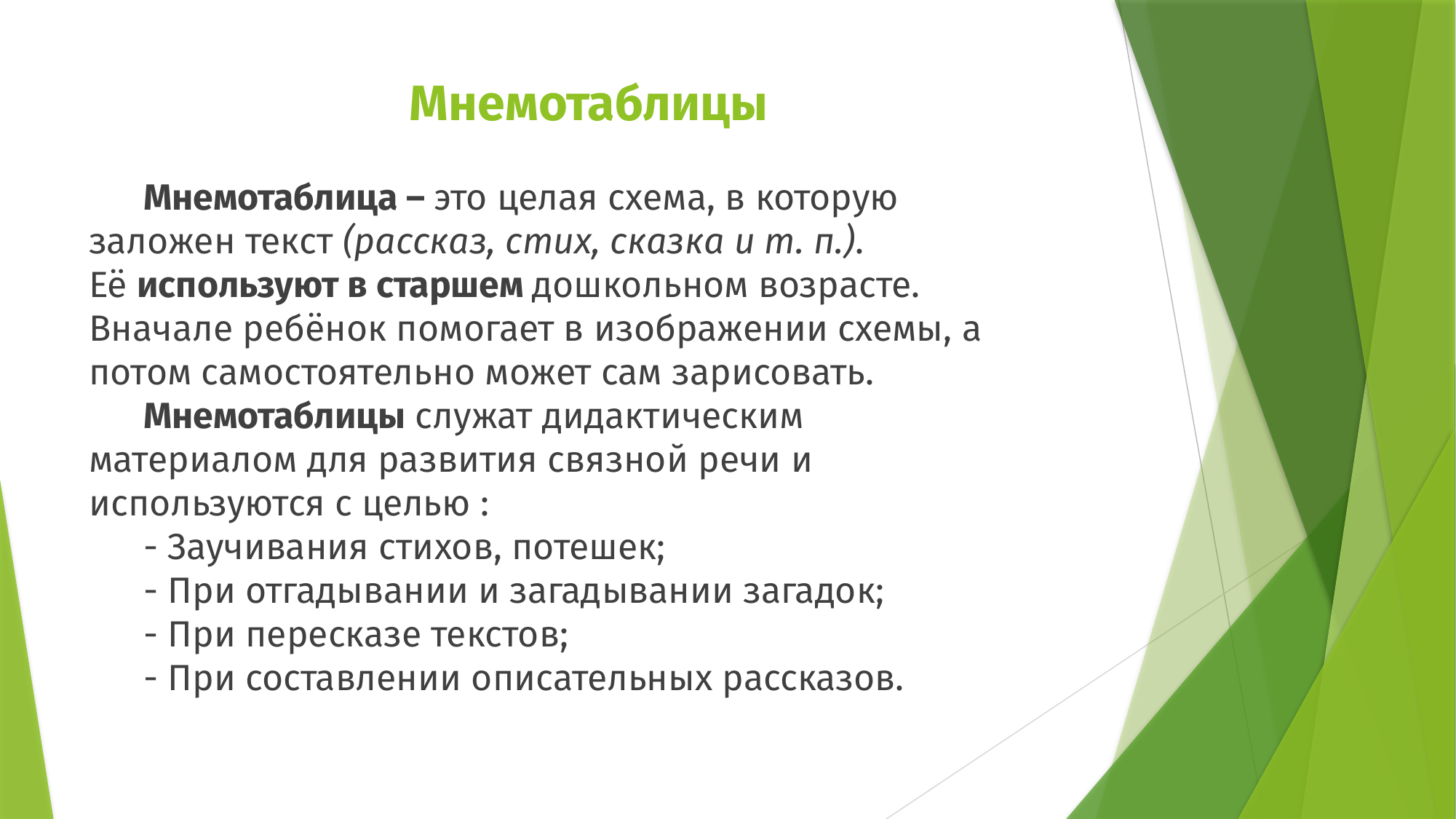

# Мнемотаблицы
Мнемотаблица – это целая схема, в которую заложен текст (рассказ, стих, сказка и т. п.). Её используют в старшем дошкольном возрасте. Вначале ребёнок помогает в изображении схемы, а потом самостоятельно может сам зарисовать.
Мнемотаблицы служат дидактическим материалом для развития связной речи и используются с целью :
- Заучивания стихов, потешек;
- При отгадывании и загадывании загадок;
- При пересказе текстов;
- При составлении описательных рассказов.